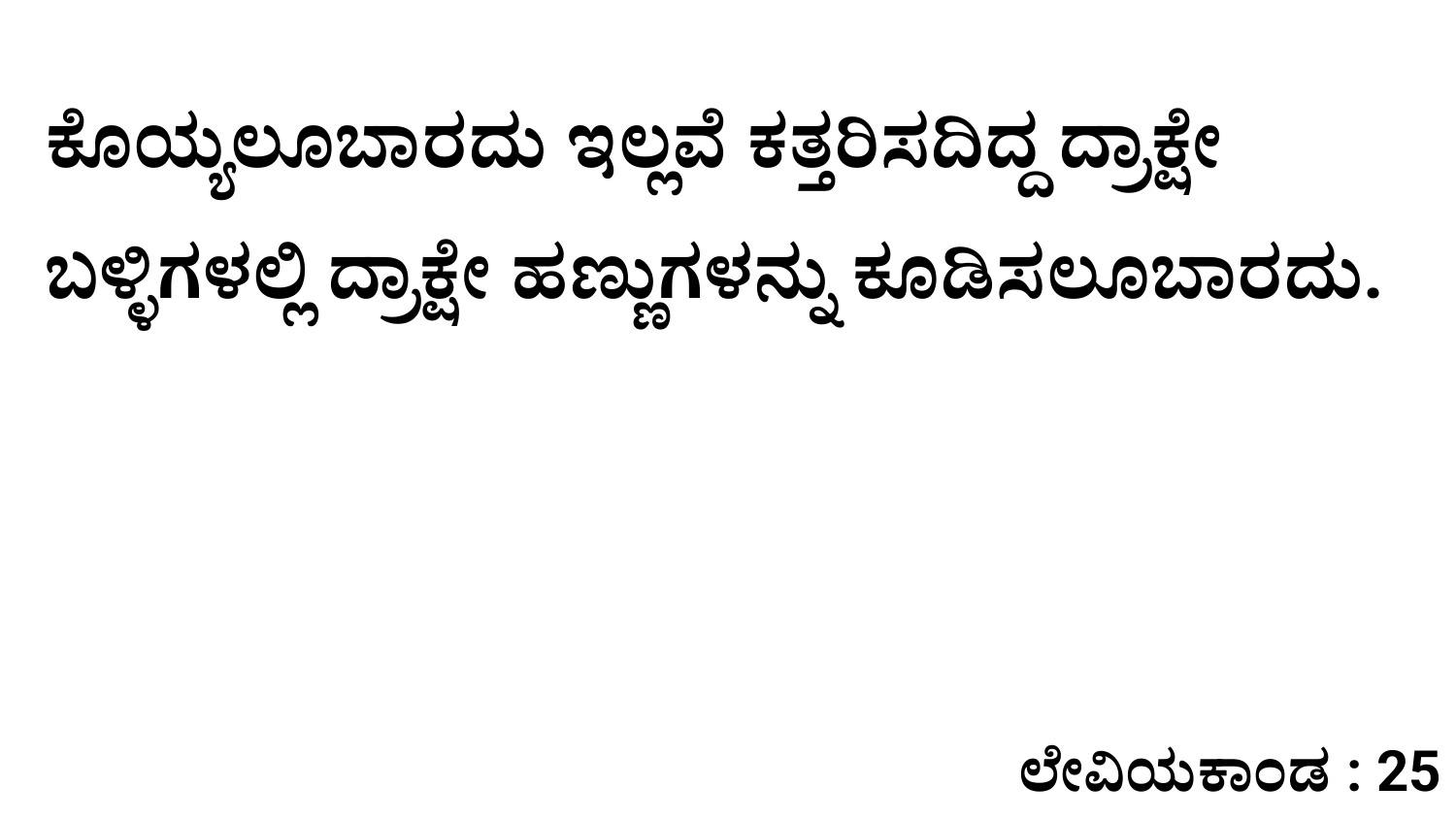

ಕೊಯ್ಯಲೂಬಾರದು ಇಲ್ಲವೆ ಕತ್ತರಿಸದಿದ್ದ ದ್ರಾಕ್ಷೇ ಬಳ್ಳಿಗಳಲ್ಲಿ ದ್ರಾಕ್ಷೇ ಹಣ್ಣುಗಳನ್ನು ಕೂಡಿಸಲೂಬಾರದು.
ಲೇವಿಯಕಾಂಡ : 25